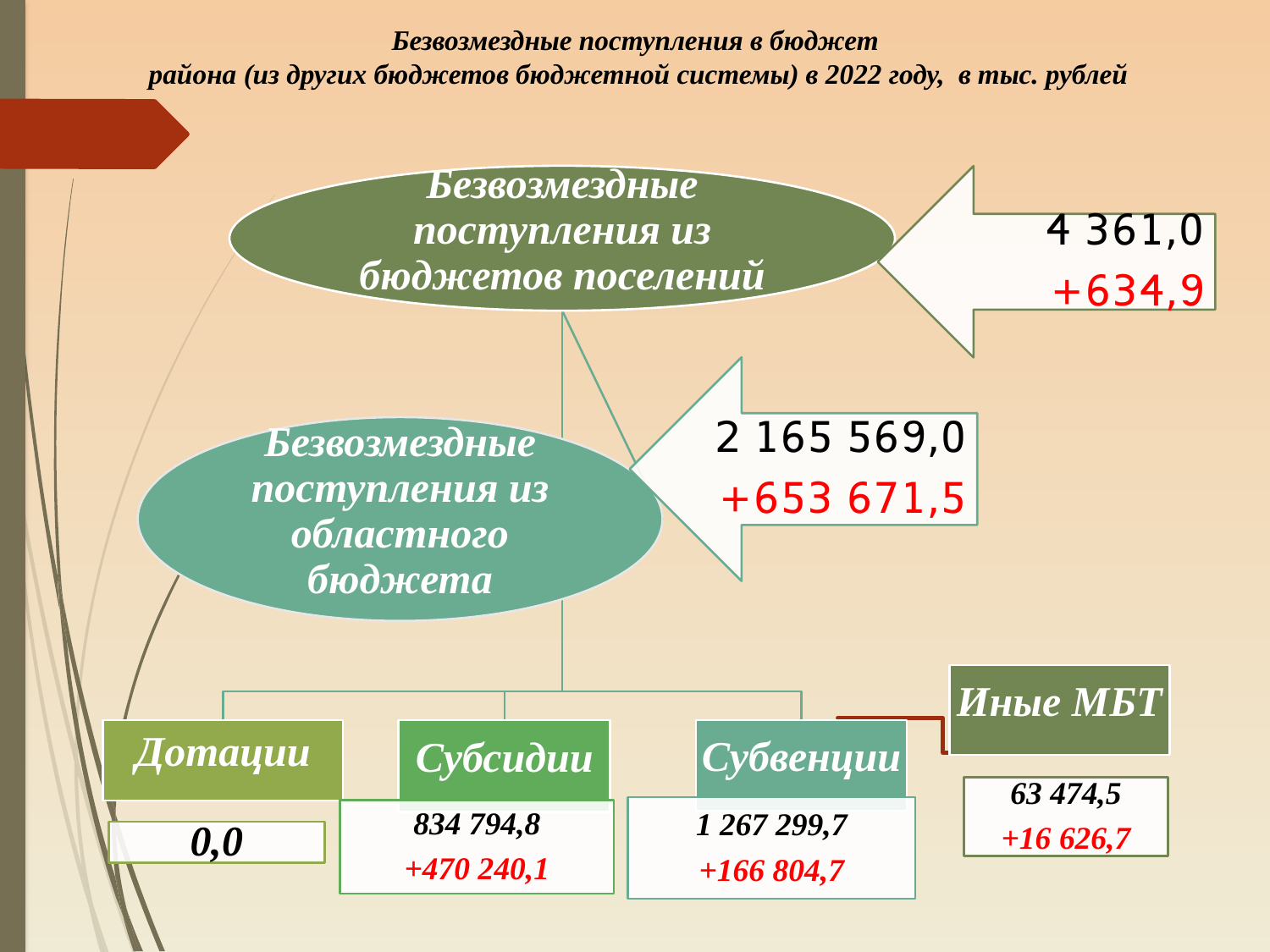

Безвозмездные поступления в бюджет
района (из других бюджетов бюджетной системы) в 2022 году,  в тыс. рублей
Иные МБТ
63 474,5
+16 626,7
Безвозмездные поступления из бюджетов поселений
4 361,0
+634,9
Дотации
0,0
Субсидии
834 794,8
+470 240,1
Субвенции
1 267 299,7
+166 804,7
Безвозмездные поступления из областного бюджета
2 165 569,0
+653 671,5